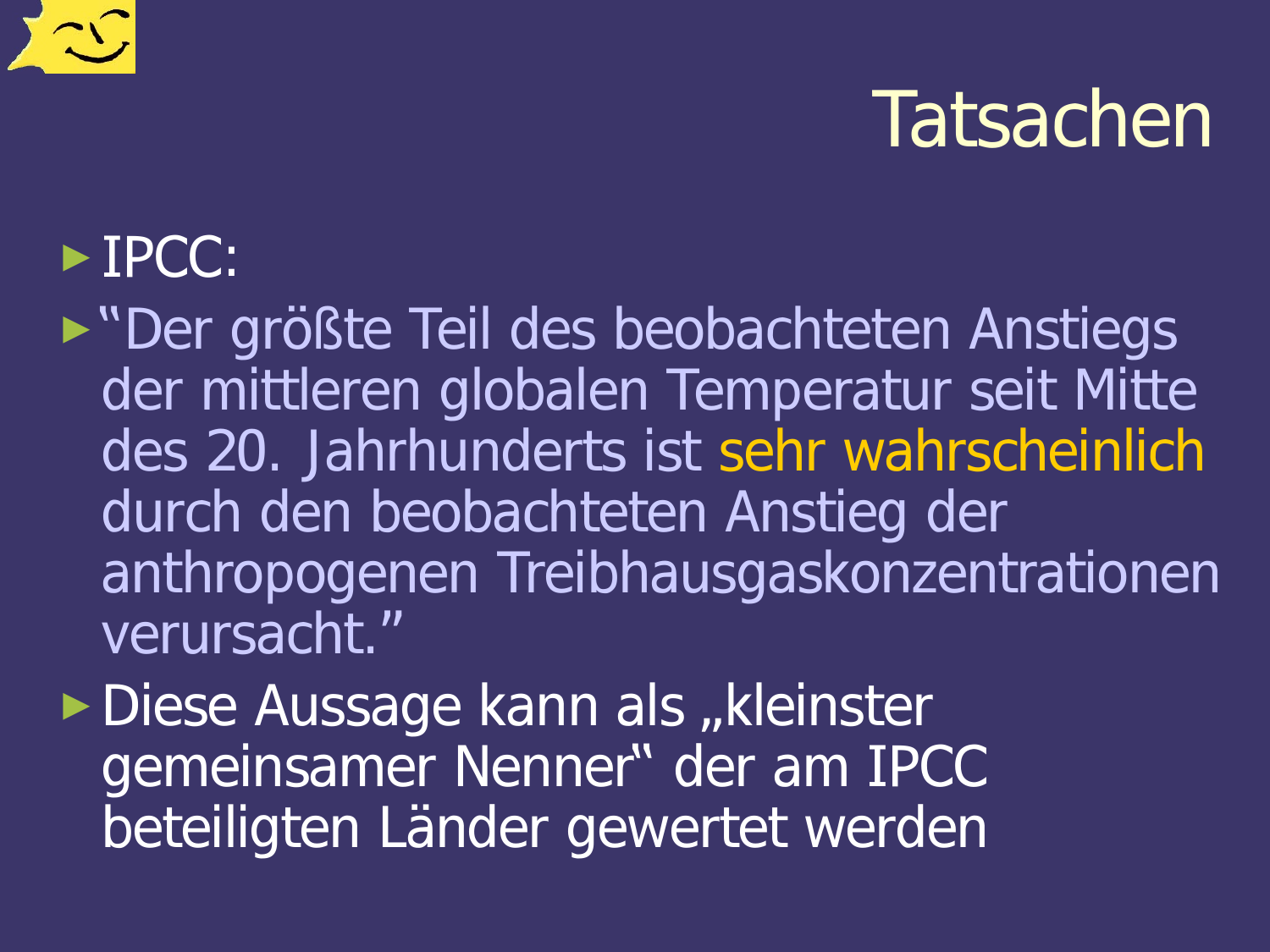

# Tatsachen
IPCC:
“Der größte Teil des beobachteten Anstiegs der mittleren globalen Temperatur seit Mitte des 20. Jahrhunderts ist sehr wahrscheinlich durch den beobachteten Anstieg der anthropogenen Treibhausgaskonzentrationen verursacht.”
Diese Aussage kann als „kleinster gemeinsamer Nenner“ der am IPCC beteiligten Länder gewertet werden